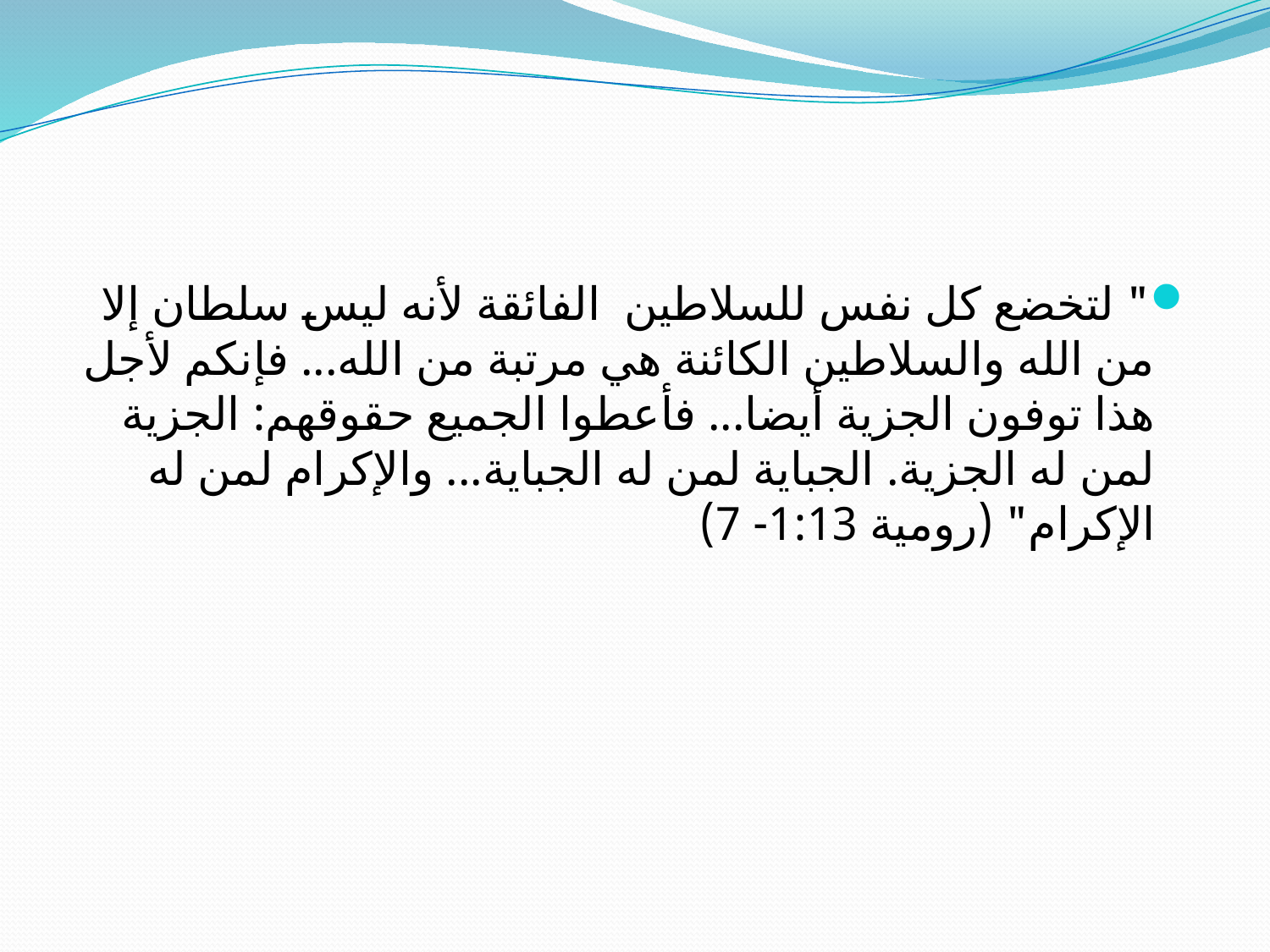

#
" لتخضع كل نفس للسلاطين  الفائقة لأنه ليس سلطان إلا من الله والسلاطين الكائنة هي مرتبة من الله... فإنكم لأجل هذا توفون الجزية أيضا... فأعطوا الجميع حقوقهم: الجزية لمن له الجزية. الجباية لمن له الجباية... والإكرام لمن له الإكرام" (رومية 1:13- 7)